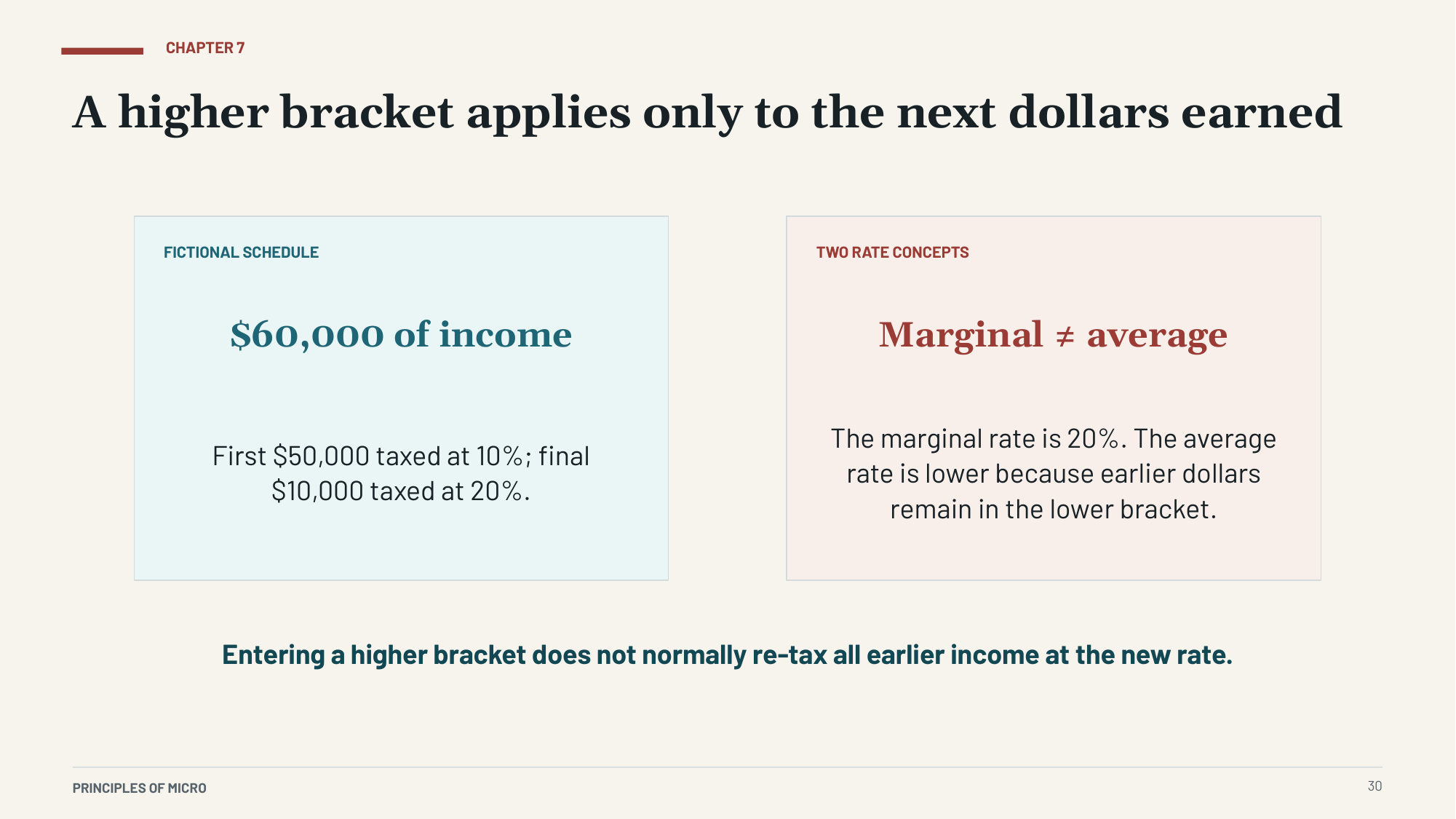

CHAPTER 7

A higher bracket applies only to the next dollars earned

FICTIONAL SCHEDULE
TWO RATE CONCEPTS
$60,000 of income
Marginal ≠ average
First $50,000 taxed at 10%; final $10,000 taxed at 20%.
The marginal rate is 20%. The average rate is lower because earlier dollars remain in the lower bracket.
Entering a higher bracket does not normally re-tax all earlier income at the new rate.

30
PRINCIPLES OF MICRO